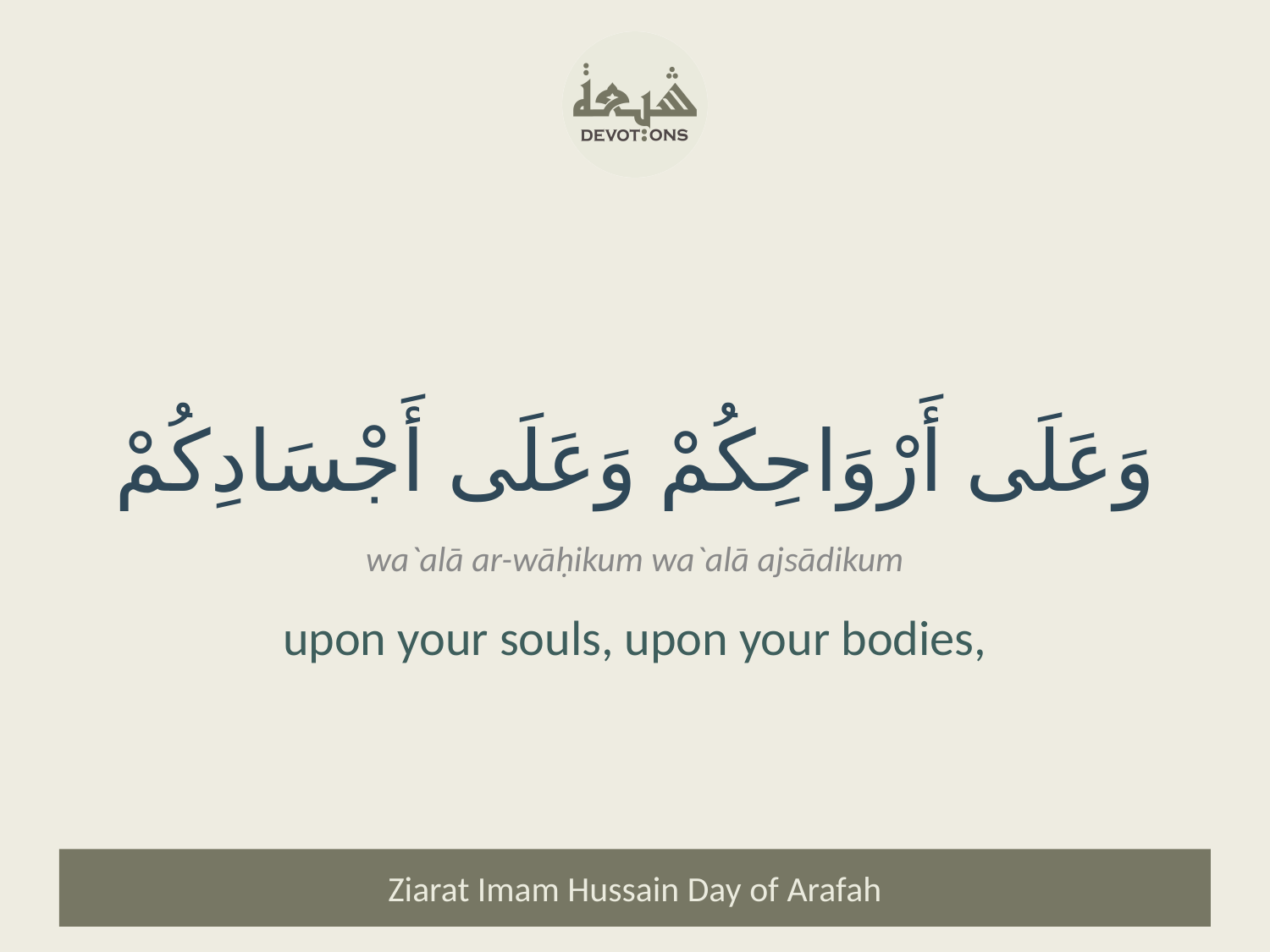

وَعَلَى أَرْوَاحِكُمْ وَعَلَى أَجْسَادِكُمْ
wa`alā ar-wāḥikum wa`alā ajsādikum
upon your souls, upon your bodies,
Ziarat Imam Hussain Day of Arafah